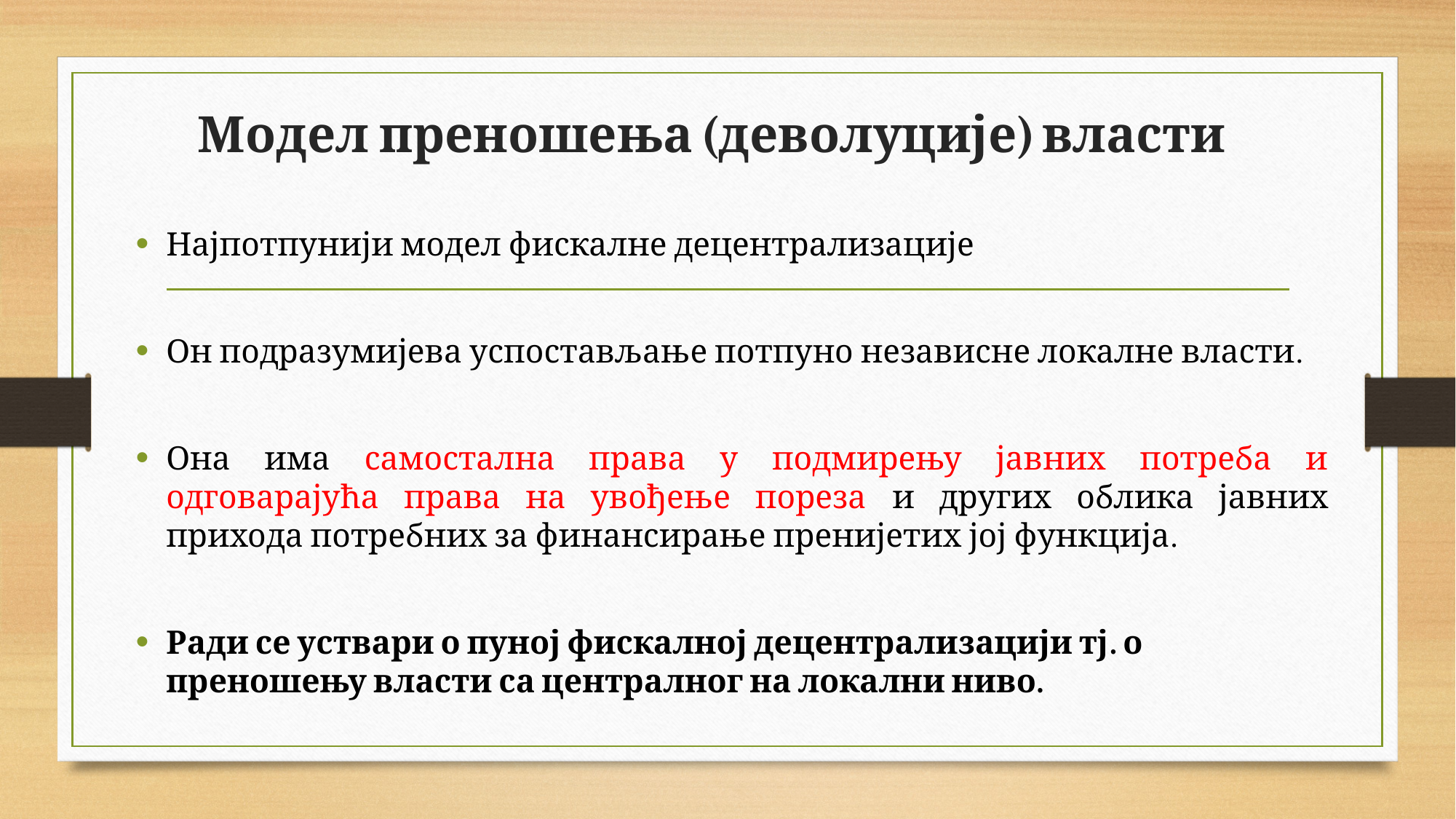

# Модел преношења (деволуције) власти
Најпотпунији модел фискалне децентрализације

Он подразумијева успостављање потпуно независне локалне власти.

Она има самостална права у подмирењу јавних потреба и одговарајућа права на увођење пореза и других облика јавних прихода потребних за финансирање пренијетих јој функција.

Ради се уствари о пуној фискалној децентрализацији тј. о преношењу власти са централног на локални ниво.